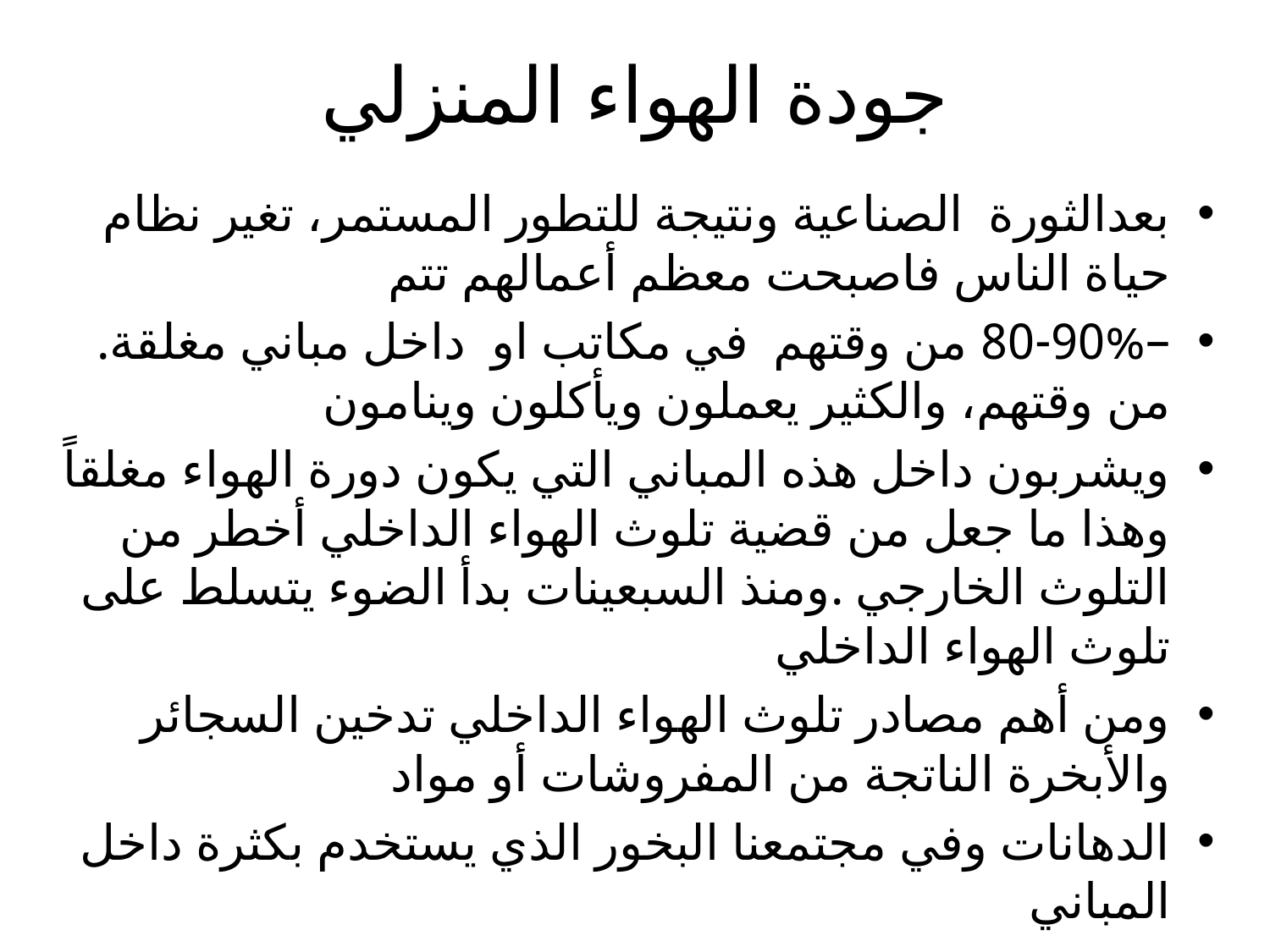

# جودة الهواء المنزلي
بعدالثورة  الصناعية ونتيجة للتطور المستمر، تغير نظام حياة الناس فاصبحت معظم أعمالهم تتم
–80-90% من وقتهم  في مكاتب او  داخل مباني مغلقة. من وقتهم، والكثير يعملون ويأكلون وينامون
ويشربون داخل هذه المباني التي يكون دورة الهواء مغلقاً وهذا ما جعل من قضية تلوث الهواء الداخلي أخطر من التلوث الخارجي .ومنذ السبعينات بدأ الضوء يتسلط على تلوث الهواء الداخلي
ومن أهم مصادر تلوث الهواء الداخلي تدخين السجائر والأبخرة الناتجة من المفروشات أو مواد
الدهانات وفي مجتمعنا البخور الذي يستخدم بكثرة داخل المباني